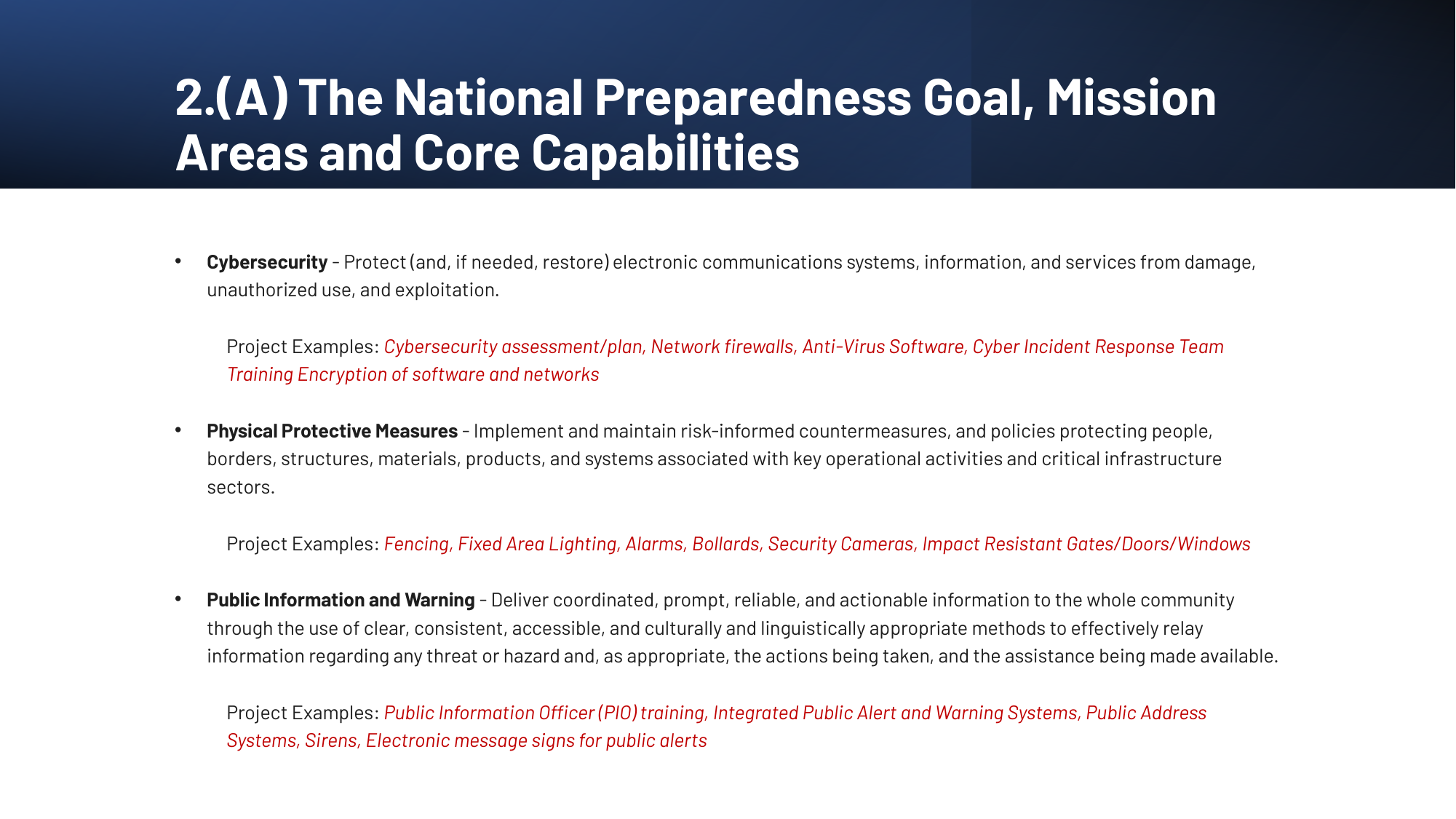

# 2.(A) The National Preparedness Goal, Mission Areas and Core Capabilities
Cybersecurity - Protect (and, if needed, restore) electronic communications systems, information, and services from damage, unauthorized use, and exploitation.

Project Examples: Cybersecurity assessment/plan, Network firewalls, Anti-Virus Software, Cyber Incident Response Team Training Encryption of software and networks

Physical Protective Measures - Implement and maintain risk-informed countermeasures, and policies protecting people, borders, structures, materials, products, and systems associated with key operational activities and critical infrastructure sectors.

Project Examples: Fencing, Fixed Area Lighting, Alarms, Bollards, Security Cameras, Impact Resistant Gates/Doors/Windows

Public Information and Warning - Deliver coordinated, prompt, reliable, and actionable information to the whole community through the use of clear, consistent, accessible, and culturally and linguistically appropriate methods to effectively relay information regarding any threat or hazard and, as appropriate, the actions being taken, and the assistance being made available.

Project Examples: Public Information Officer (PIO) training, Integrated Public Alert and Warning Systems, Public Address Systems, Sirens, Electronic message signs for public alerts